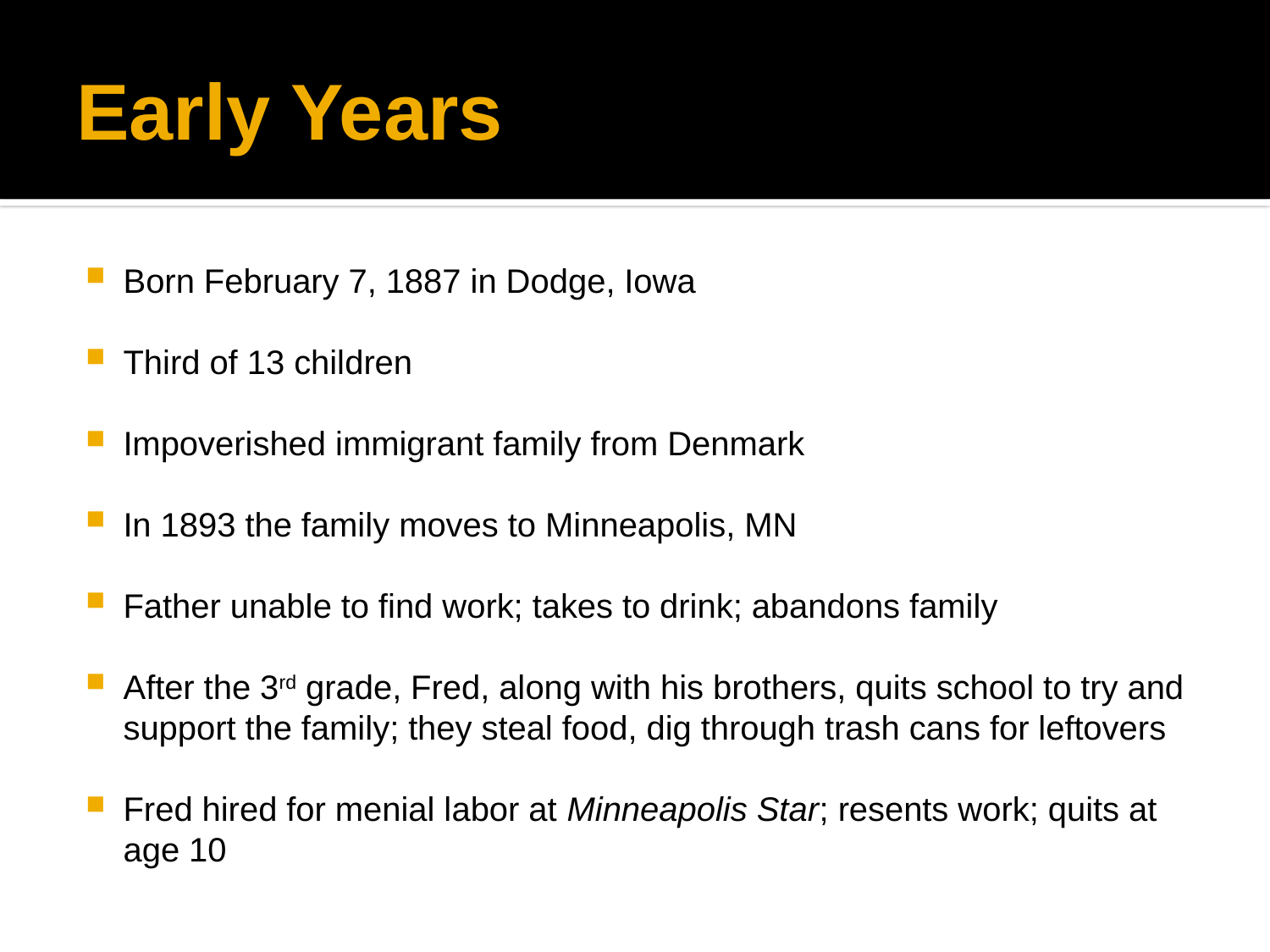

# Early Years
Born February 7, 1887 in Dodge, Iowa

Third of 13 children

Impoverished immigrant family from Denmark

In 1893 the family moves to Minneapolis, MN

Father unable to find work; takes to drink; abandons family

After the 3rd grade, Fred, along with his brothers, quits school to try and support the family; they steal food, dig through trash cans for leftovers

Fred hired for menial labor at Minneapolis Star; resents work; quits at age 10